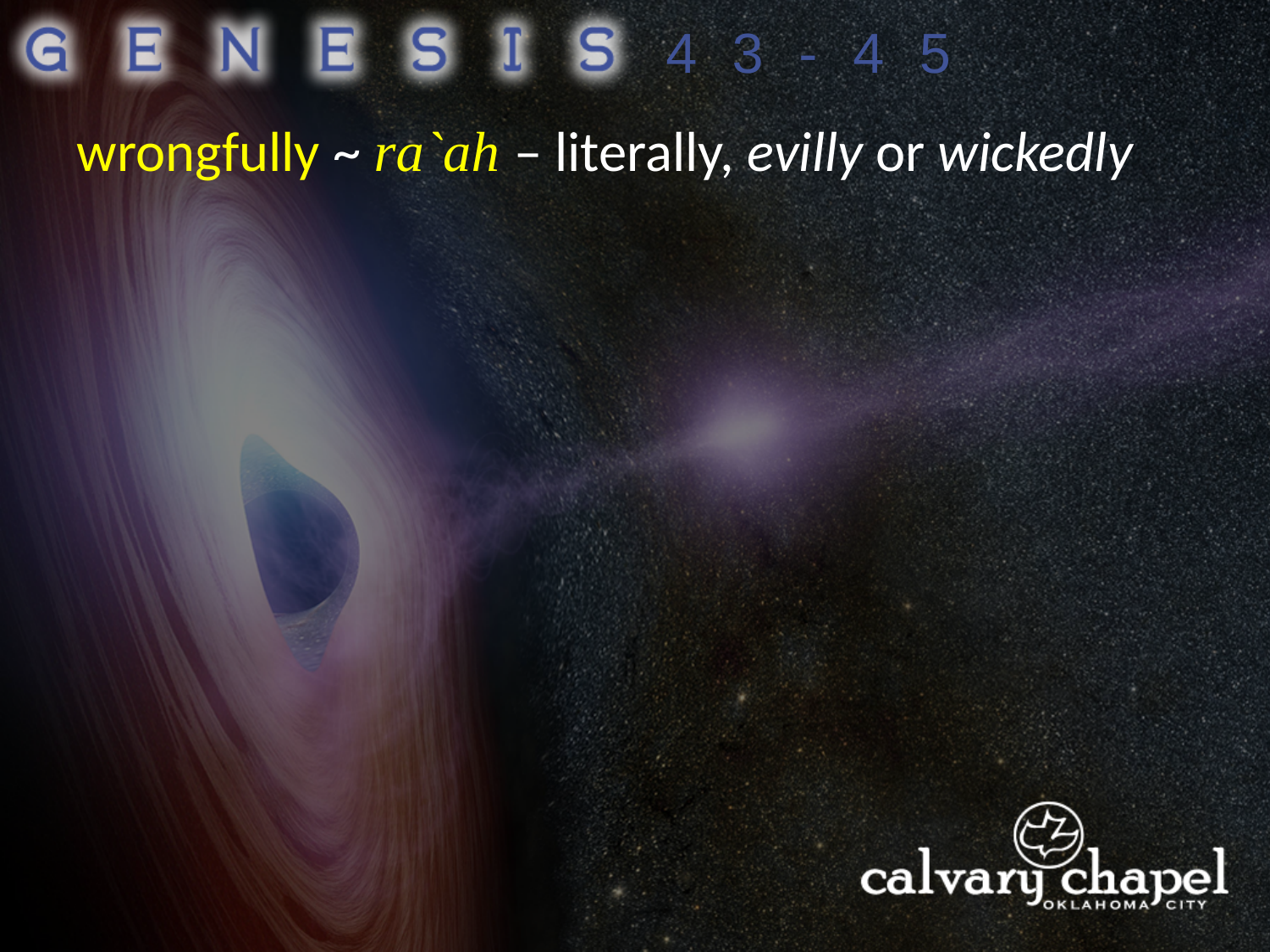

43-45
wrongfully ~ ra`ah – literally, evilly or wickedly